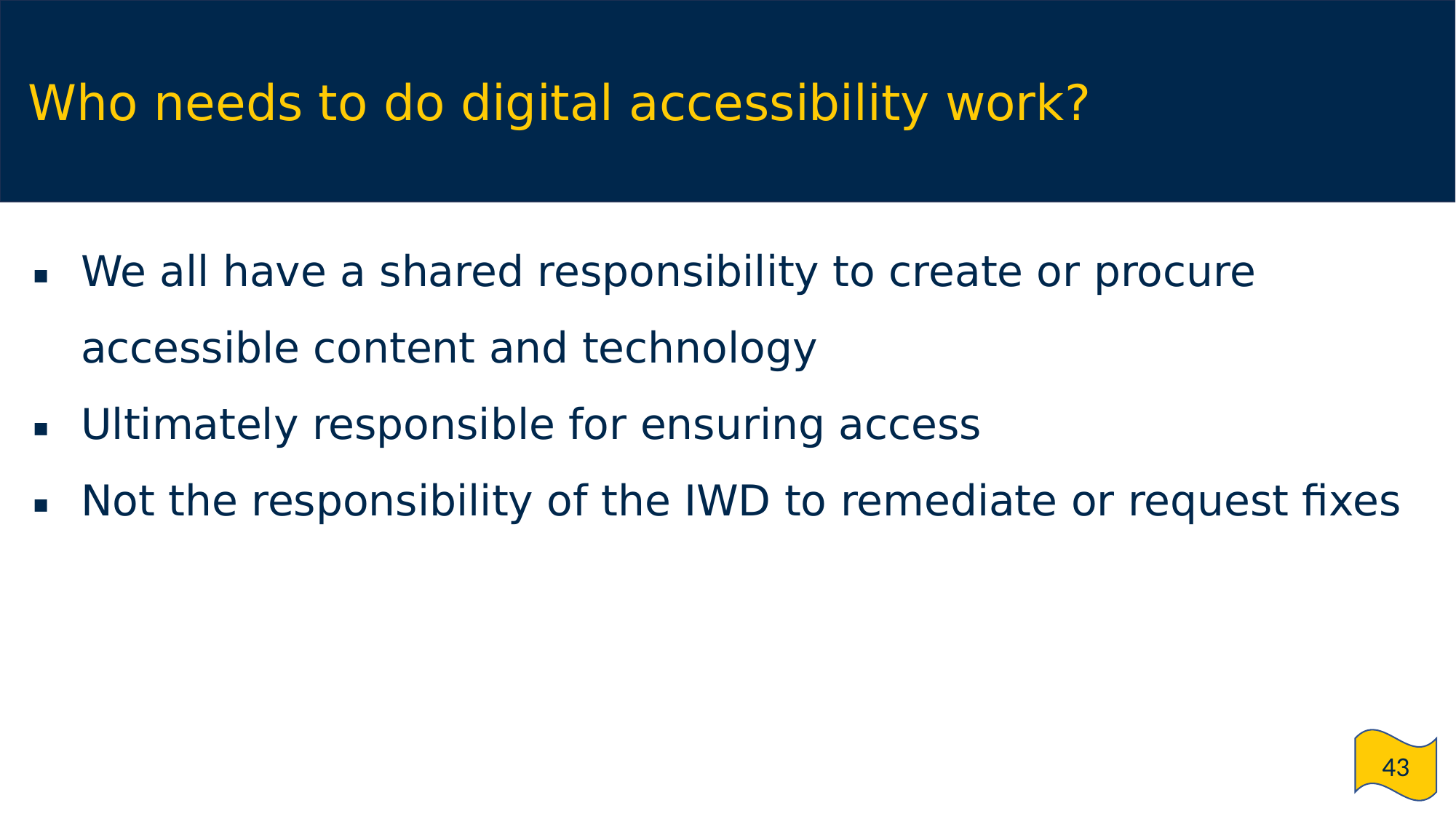

# Who needs to do digital accessibility work?
We all have a shared responsibility to create or procure accessible content and technology
Ultimately responsible for ensuring access
Not the responsibility of the IWD to remediate or request fixes